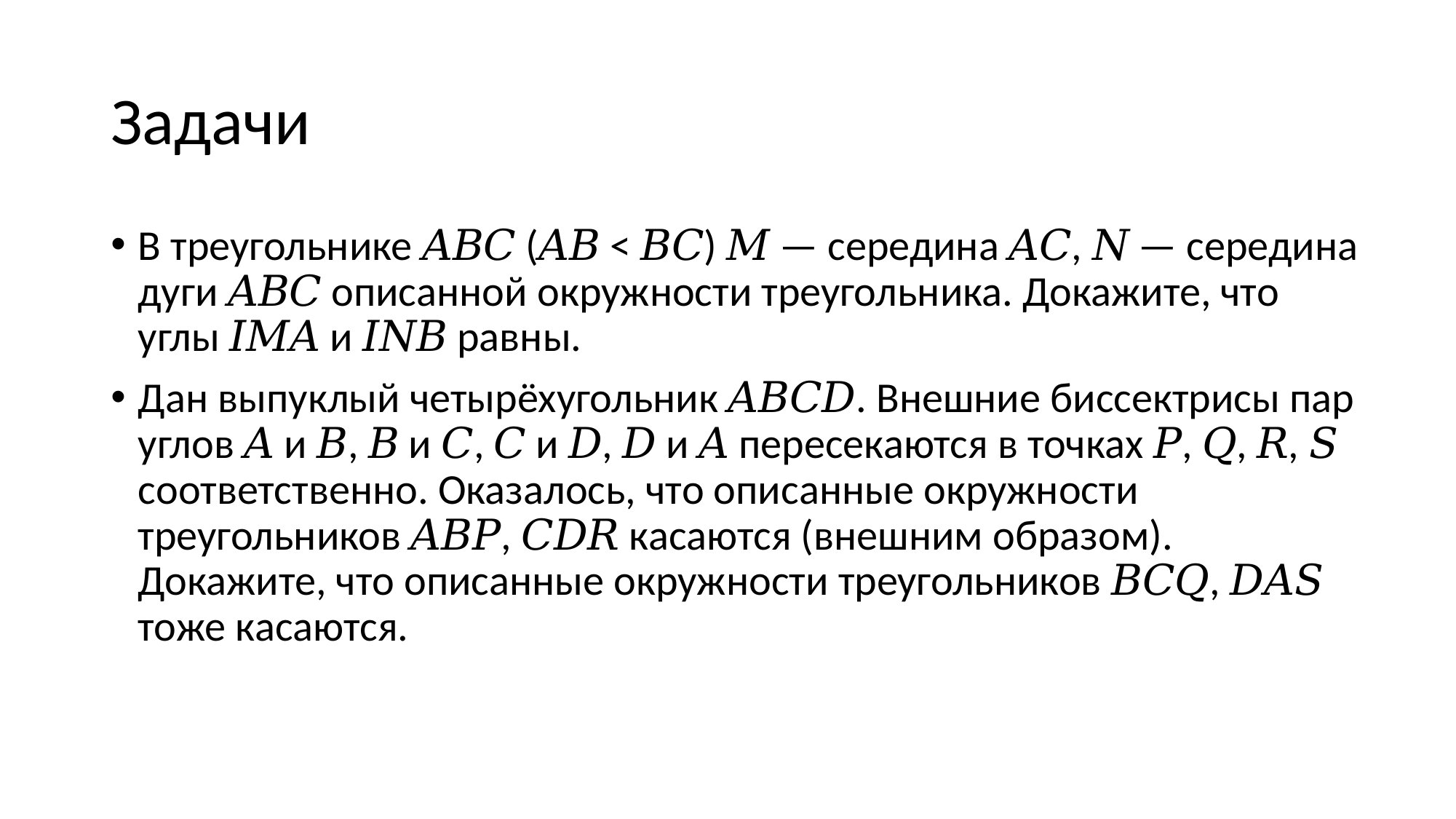

# Задачи
В треугольнике 𝐴𝐵𝐶 (𝐴𝐵 < 𝐵𝐶) 𝑀 — середина 𝐴𝐶, 𝑁 — середина дуги 𝐴𝐵𝐶 описанной окружности треугольника. Докажите, что углы 𝐼𝑀𝐴 и 𝐼𝑁𝐵 равны.
Дан выпуклый четырёхугольник 𝐴𝐵𝐶𝐷. Внешние биссектрисы пар углов 𝐴 и 𝐵, 𝐵 и 𝐶, 𝐶 и 𝐷, 𝐷 и 𝐴 пересекаются в точках 𝑃, 𝑄, 𝑅, 𝑆 соответственно. Оказалось, что описанные окружности треугольников 𝐴𝐵𝑃, 𝐶𝐷𝑅 касаются (внешним образом). Докажите, что описанные окружности треугольников 𝐵𝐶𝑄, 𝐷𝐴𝑆 тоже касаются.